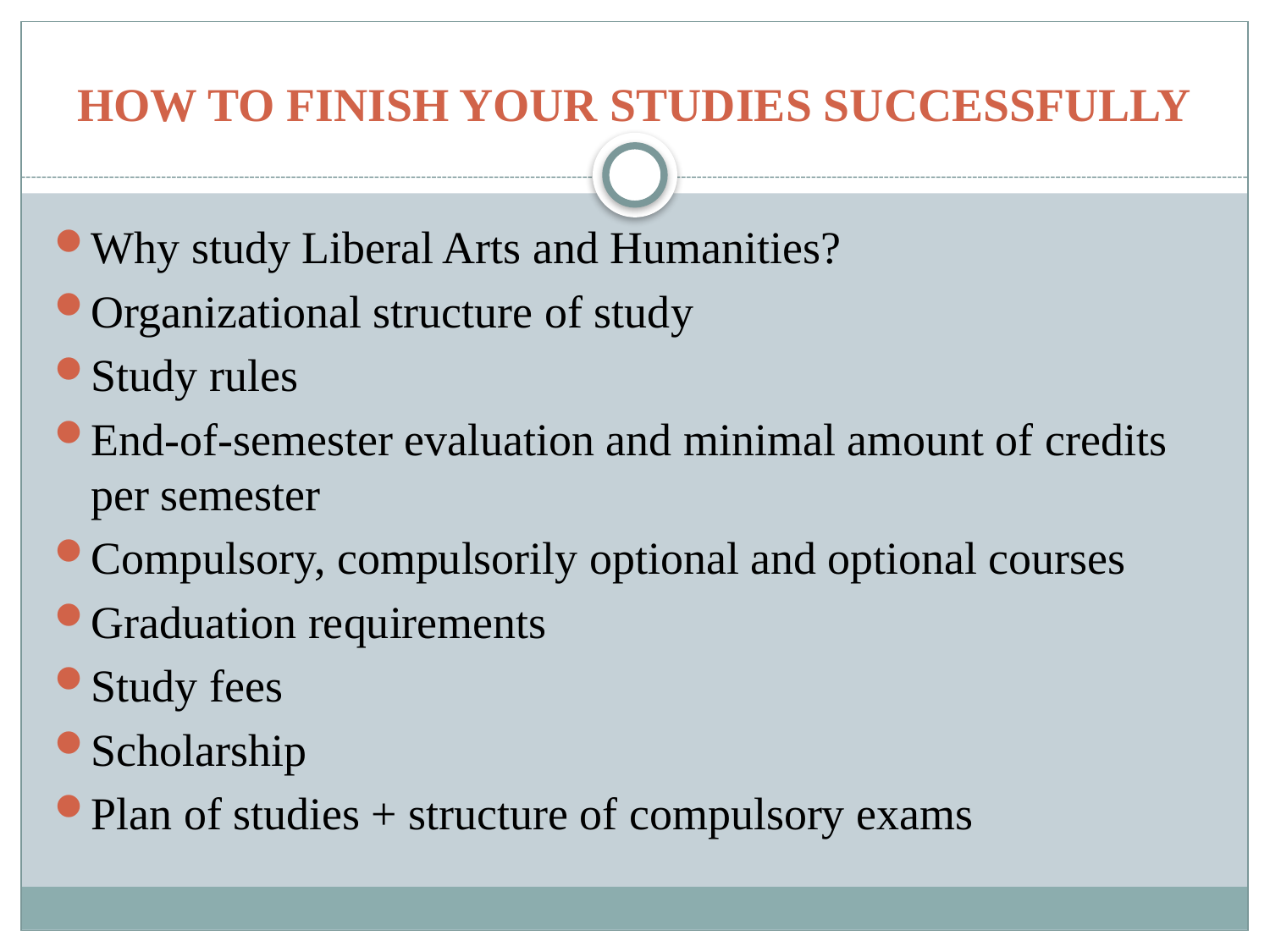

# How to finish your studies successfully
Why study Liberal Arts and Humanities?
Organizational structure of study
Study rules
End-of-semester evaluation and minimal amount of credits per semester
Compulsory, compulsorily optional and optional courses
Graduation requirements
Study fees
Scholarship
Plan of studies + structure of compulsory exams